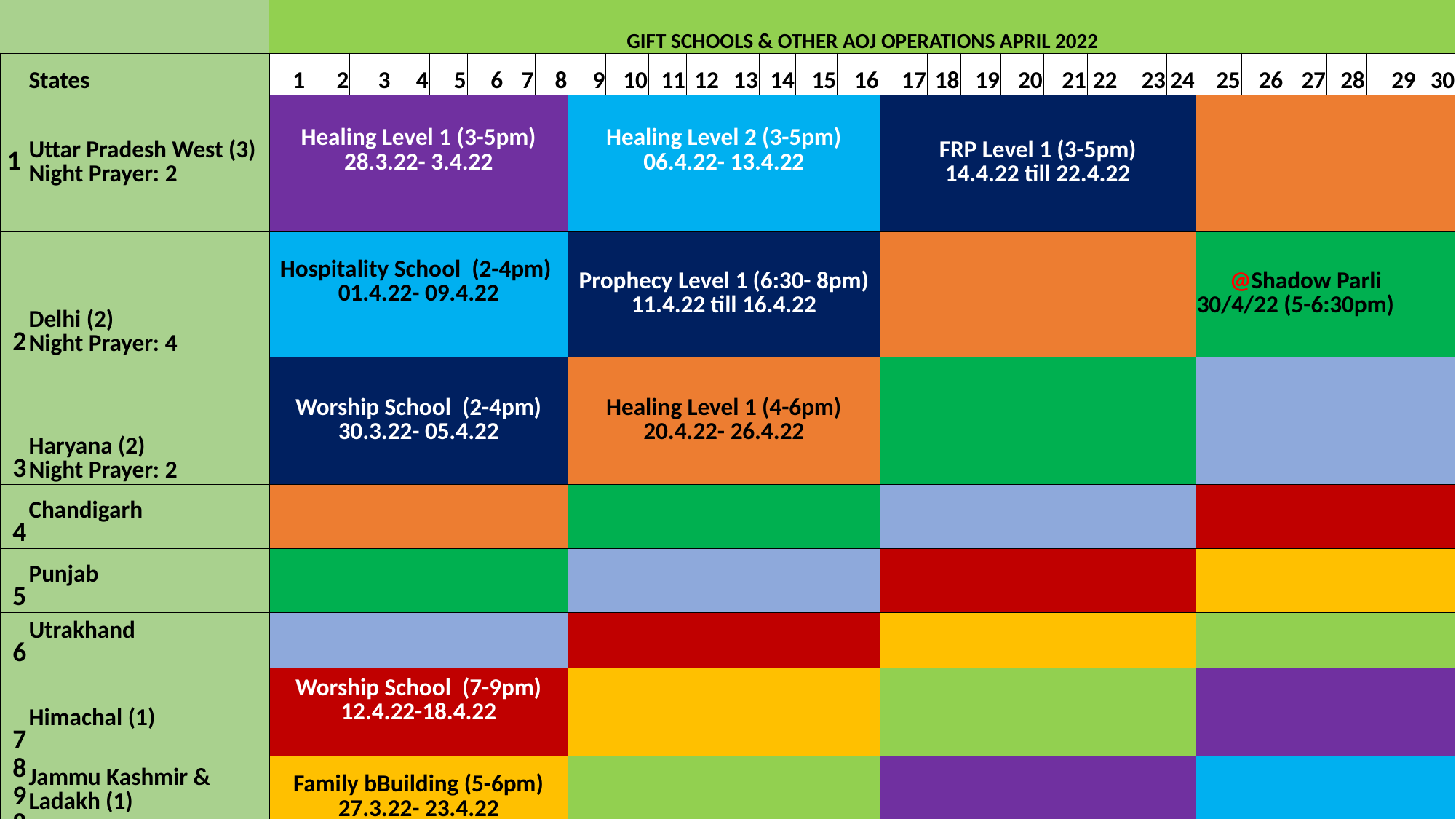

|  |  | GIFT SCHOOLS & OTHER AOJ OPERATIONS APRIL 2022 |  |  |  |  |  |  |  |  |  |  |  |  |  |  |  |  |  |  |  |  |  |  |  |  |  |  |  |  |  |  |
| --- | --- | --- | --- | --- | --- | --- | --- | --- | --- | --- | --- | --- | --- | --- | --- | --- | --- | --- | --- | --- | --- | --- | --- | --- | --- | --- | --- | --- | --- | --- | --- | --- |
|  | States | 1 | 2 | 3 | 4 | 5 | 6 | 7 | 8 | 9 | 10 | 11 | 12 | 13 | 14 | 15 | 16 | 17 | 18 | 19 | 20 | 21 | 22 | 23 | 24 | 25 | 26 | 27 | 28 | 29 | 30 |  |
| 1 | Uttar Pradesh West (3) Night Prayer: 2 | Healing Level 1 (3-5pm) 28.3.22- 3.4.22 |  |  |  |  |  |  |  | Healing Level 2 (3-5pm) 06.4.22- 13.4.22 |  |  |  |  |  |  |  | FRP Level 1 (3-5pm) 14.4.22 till 22.4.22 |  |  |  |  |  |  |  |  |  |  |  |  |  |  |
| 2 | Delhi (2) Night Prayer: 4 | Hospitality School (2-4pm) 01.4.22- 09.4.22 |  |  |  |  |  |  |  | Prophecy Level 1 (6:30- 8pm) 11.4.22 till 16.4.22 |  |  |  |  |  |  |  |  |  |  |  |  |  |  |  | @Shadow Parli 30/4/22 (5-6:30pm) |  |  |  |  |  |  |
| 3 | Haryana (2) Night Prayer: 2 | Worship School (2-4pm) 30.3.22- 05.4.22 |  |  |  |  |  |  |  | Healing Level 1 (4-6pm) 20.4.22- 26.4.22 |  |  |  |  |  |  |  |  |  |  |  |  |  |  |  |  |  |  |  |  |  |  |
| 4 | Chandigarh |  |  |  |  |  |  |  |  |  |  |  |  |  |  |  |  |  |  |  |  |  |  |  |  |  |  |  |  |  |  |  |
| 5 | Punjab |  |  |  |  |  |  |  |  |  |  |  |  |  |  |  |  |  |  |  |  |  |  |  |  |  |  |  |  |  |  |  |
| 6 | Utrakhand |  |  |  |  |  |  |  |  |  |  |  |  |  |  |  |  |  |  |  |  |  |  |  |  |  |  |  |  |  |  |  |
| 7 | Himachal (1) | Worship School (7-9pm) 12.4.22-18.4.22 |  |  |  |  |  |  |  |  |  |  |  |  |  |  |  |  |  |  |  |  |  |  |  |  |  |  |  |  |  |  |
| 8 98 | Jammu Kashmir & Ladakh (1) | Family bBuilding (5-6pm) 27.3.22- 23.4.22 |  |  |  |  |  |  |  |  |  |  |  |  |  |  |  |  |  |  |  |  |  |  |  |  |  |  |  |  |  |  |